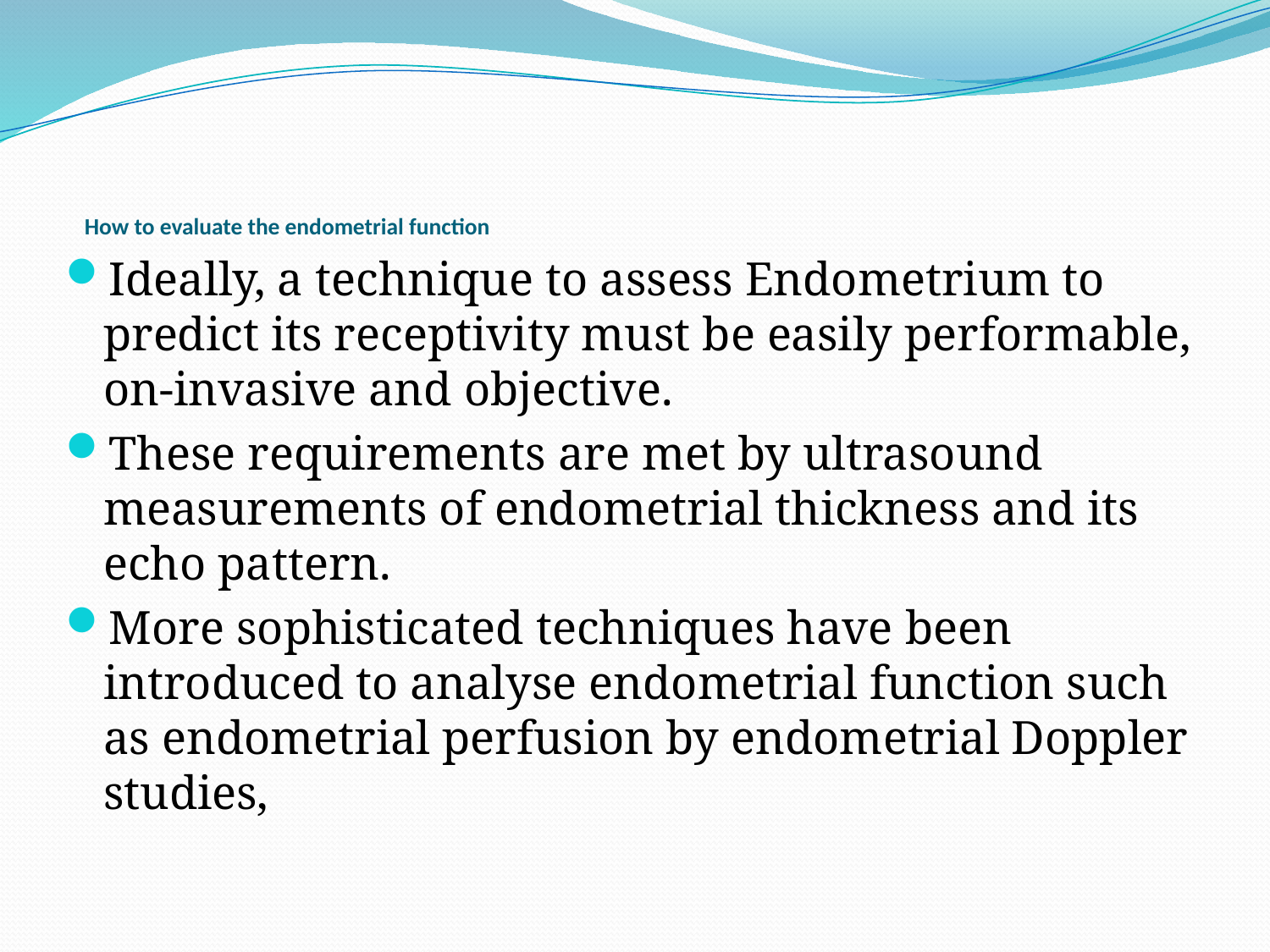

# How to evaluate the endometrial function
Ideally, a technique to assess Endometrium to predict its receptivity must be easily performable, on-invasive and objective.
These requirements are met by ultrasound measurements of endometrial thickness and its echo pattern.
More sophisticated techniques have been introduced to analyse endometrial function such as endometrial perfusion by endometrial Doppler studies,